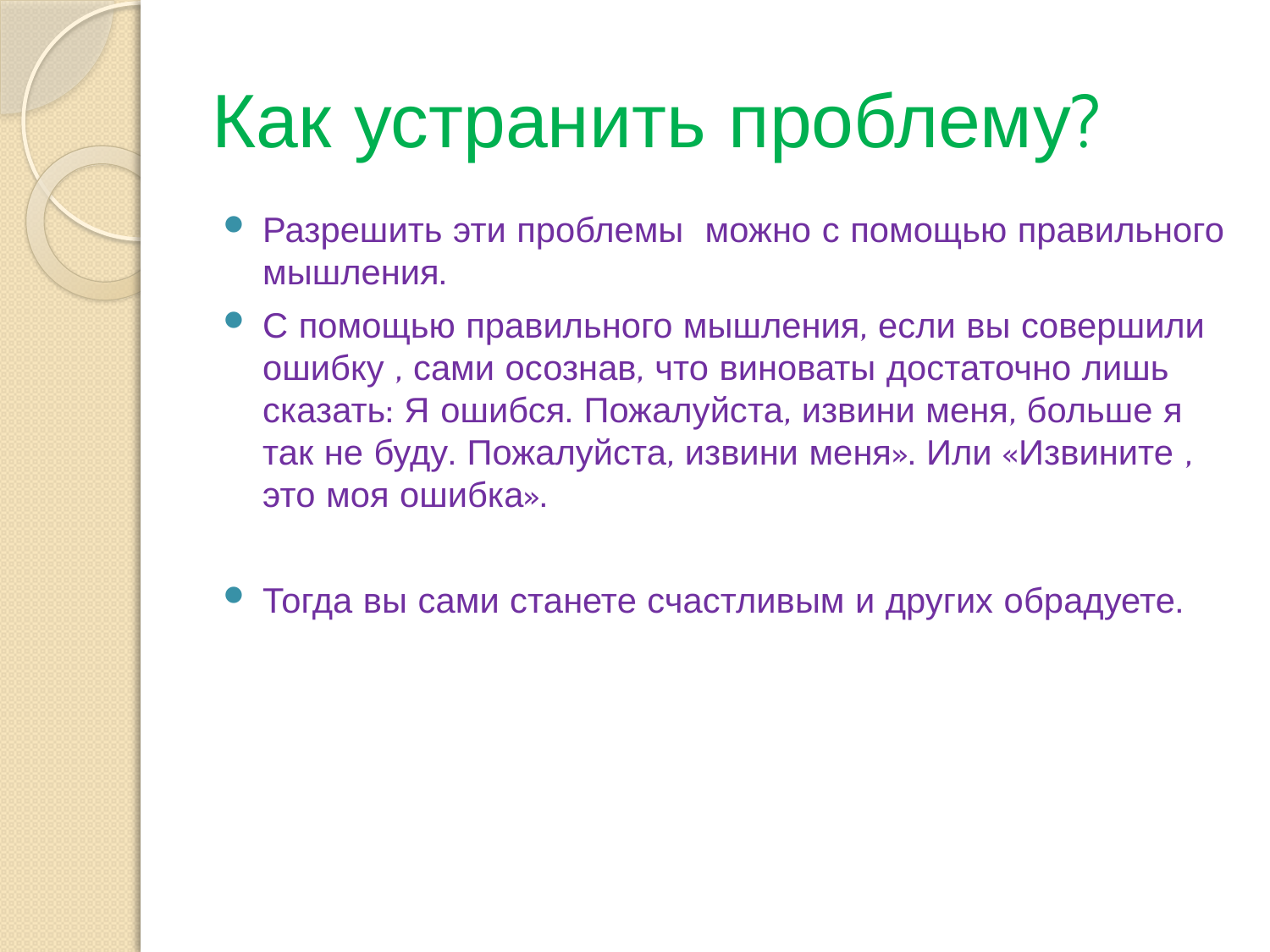

# Как устранить проблему?
Разрешить эти проблемы  можно с помощью правильного мышления.
С помощью правильного мышления, если вы совершили ошибку , сами осознав, что виноваты достаточно лишь сказать: Я ошибся. Пожалуйста, извини меня, больше я так не буду. Пожалуйста, извини меня». Или «Извините , это моя ошибка».

Тогда вы сами станете счастливым и других обрадуете.